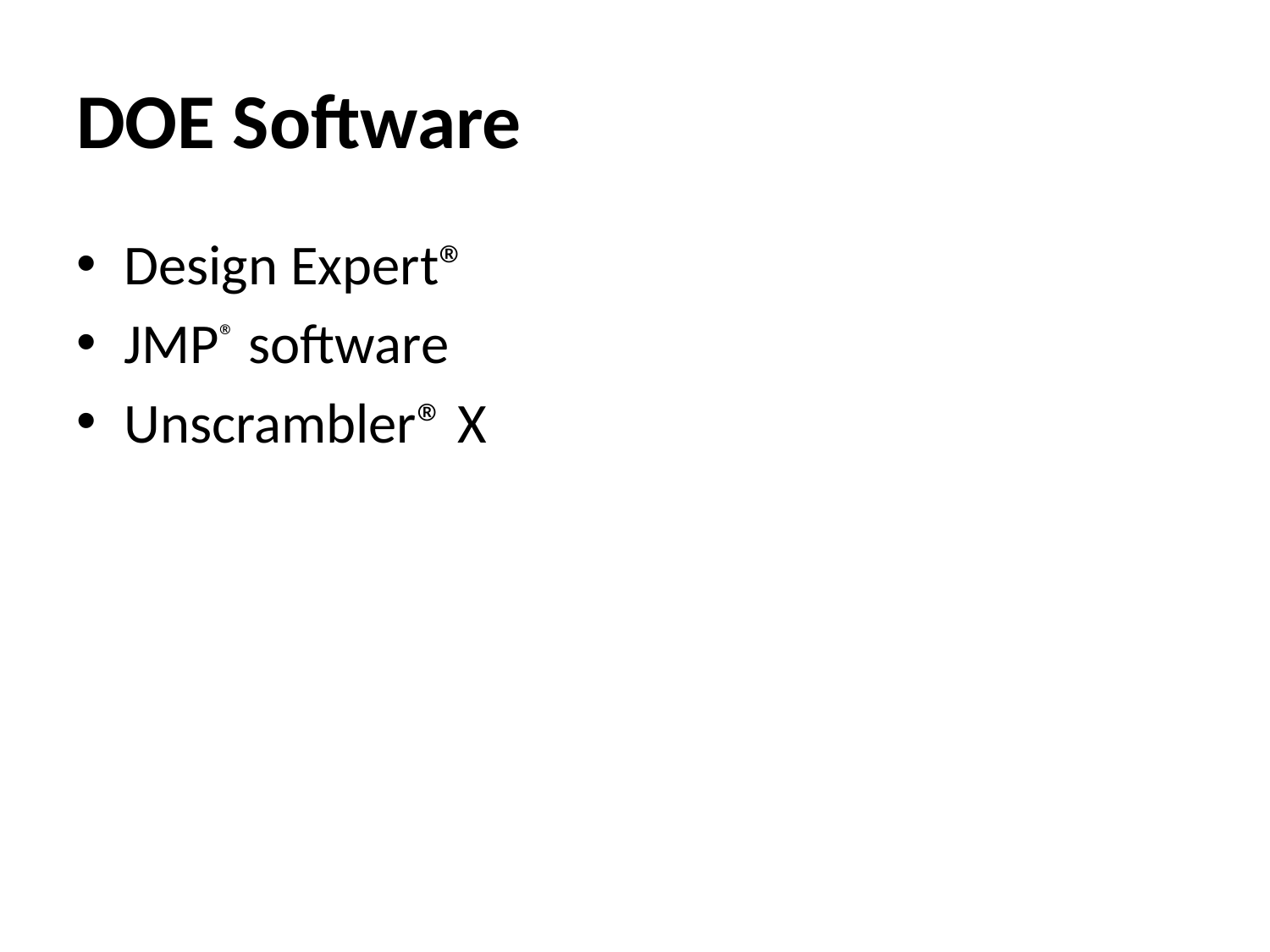

# DOE Software
Design Expert®
JMP® software
Unscrambler® X